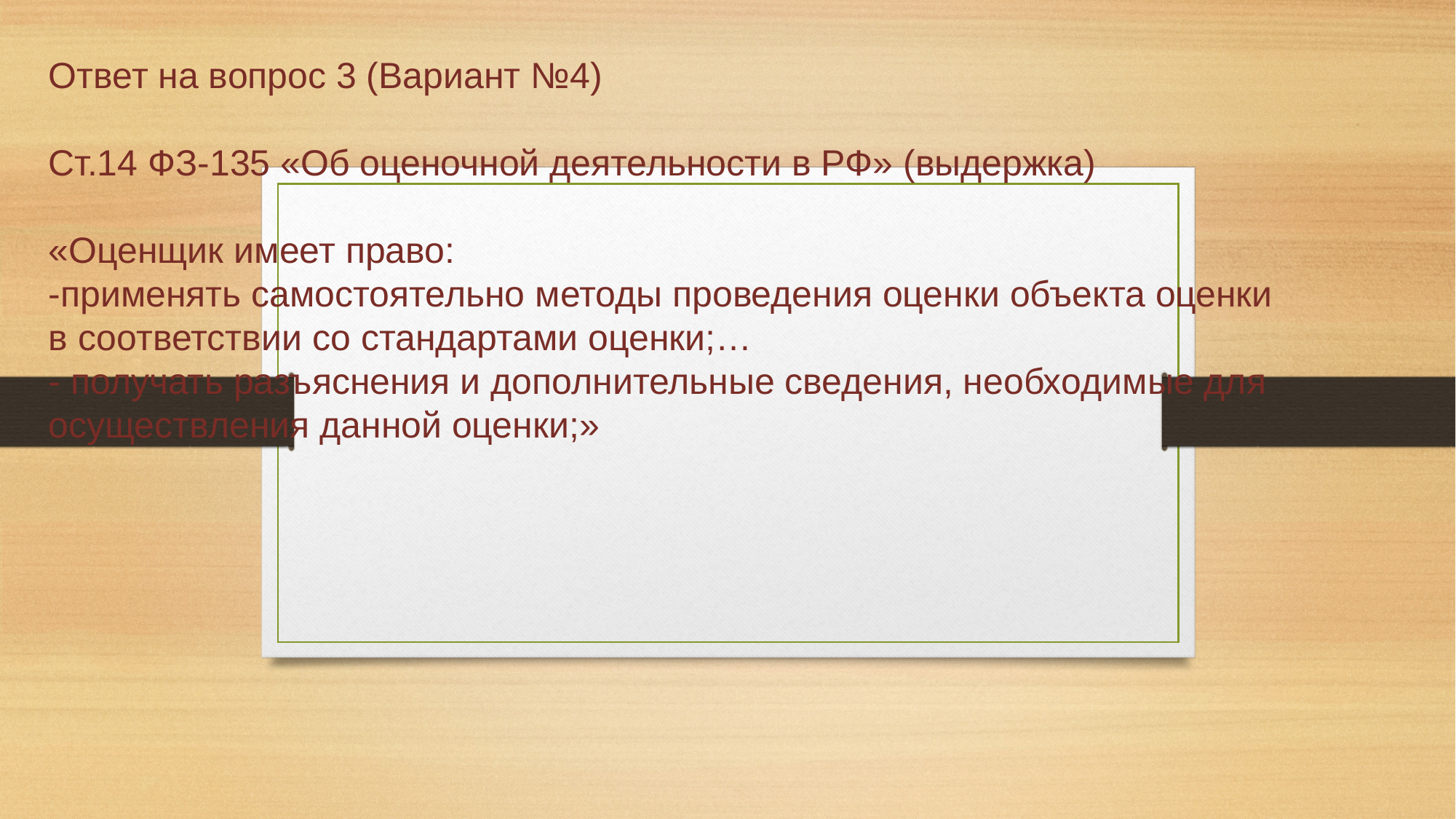

# Ответ на вопрос 3 (Вариант №4) Ст.14 ФЗ-135 «Об оценочной деятельности в РФ» (выдержка) «Оценщик имеет право: -применять самостоятельно методы проведения оценки объекта оценки в соответствии со стандартами оценки;… - получать разъяснения и дополнительные сведения, необходимые для осуществления данной оценки;»